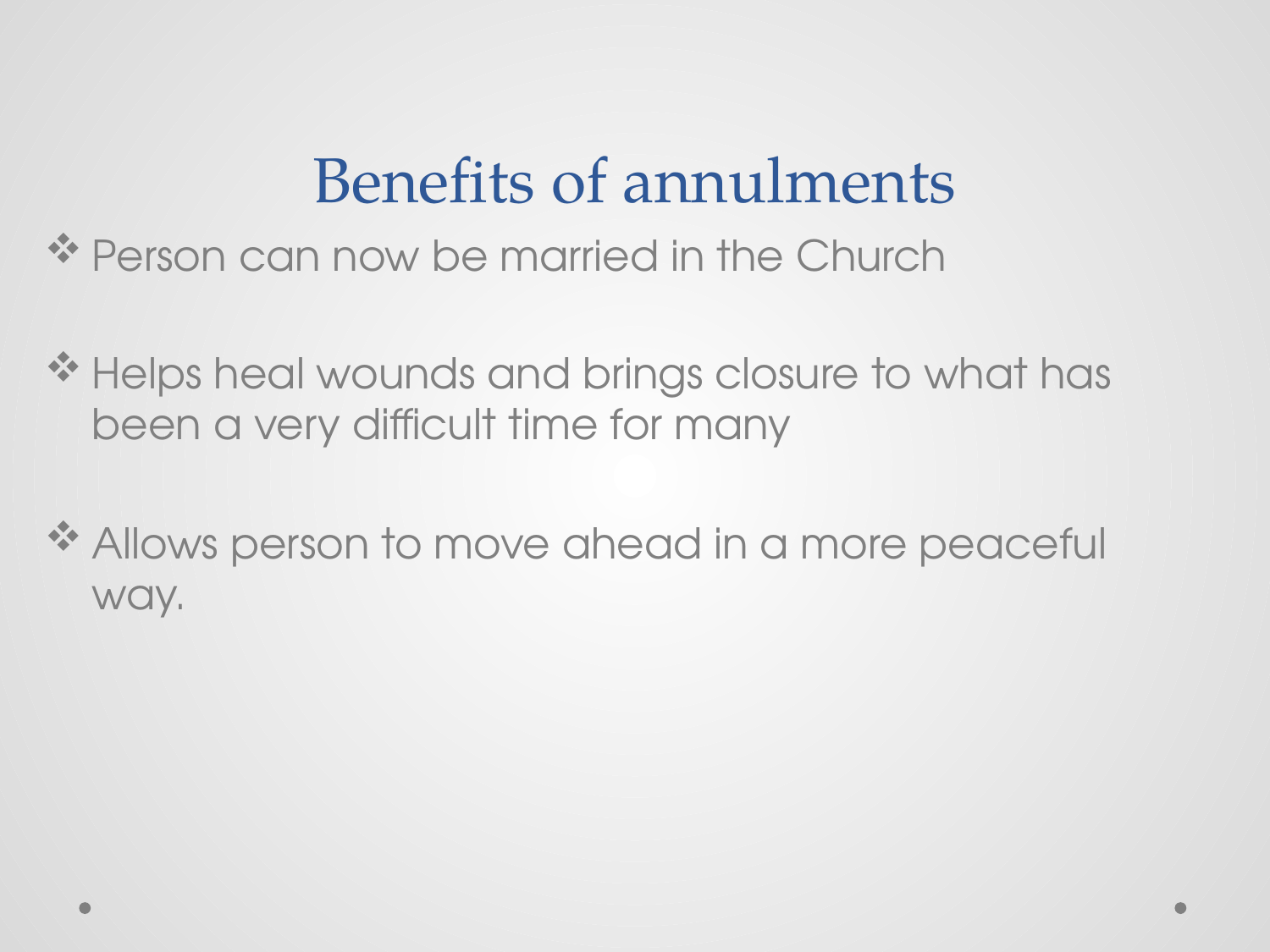

# Benefits of annulments
Person can now be married in the Church

Helps heal wounds and brings closure to what has been a very difficult time for many

Allows person to move ahead in a more peaceful way.